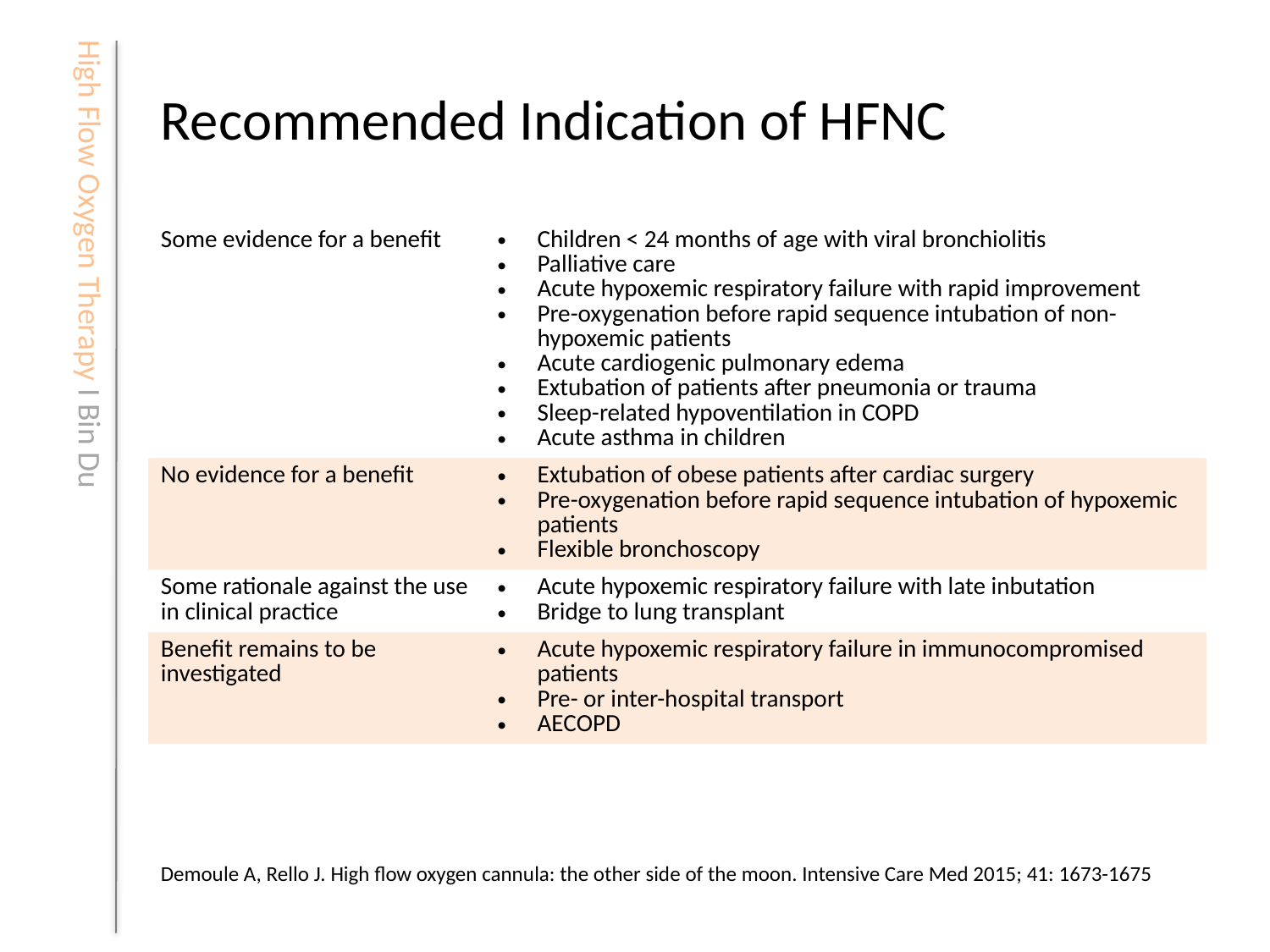

# Recommended Indication of HFNC
| Some evidence for a benefit | Children < 24 months of age with viral bronchiolitis Palliative care Acute hypoxemic respiratory failure with rapid improvement Pre-oxygenation before rapid sequence intubation of non-hypoxemic patients Acute cardiogenic pulmonary edema Extubation of patients after pneumonia or trauma Sleep-related hypoventilation in COPD Acute asthma in children |
| --- | --- |
| No evidence for a benefit | Extubation of obese patients after cardiac surgery Pre-oxygenation before rapid sequence intubation of hypoxemic patients Flexible bronchoscopy |
| Some rationale against the use in clinical practice | Acute hypoxemic respiratory failure with late inbutation Bridge to lung transplant |
| Benefit remains to be investigated | Acute hypoxemic respiratory failure in immunocompromised patients Pre- or inter-hospital transport AECOPD |
Demoule A, Rello J. High flow oxygen cannula: the other side of the moon. Intensive Care Med 2015; 41: 1673-1675